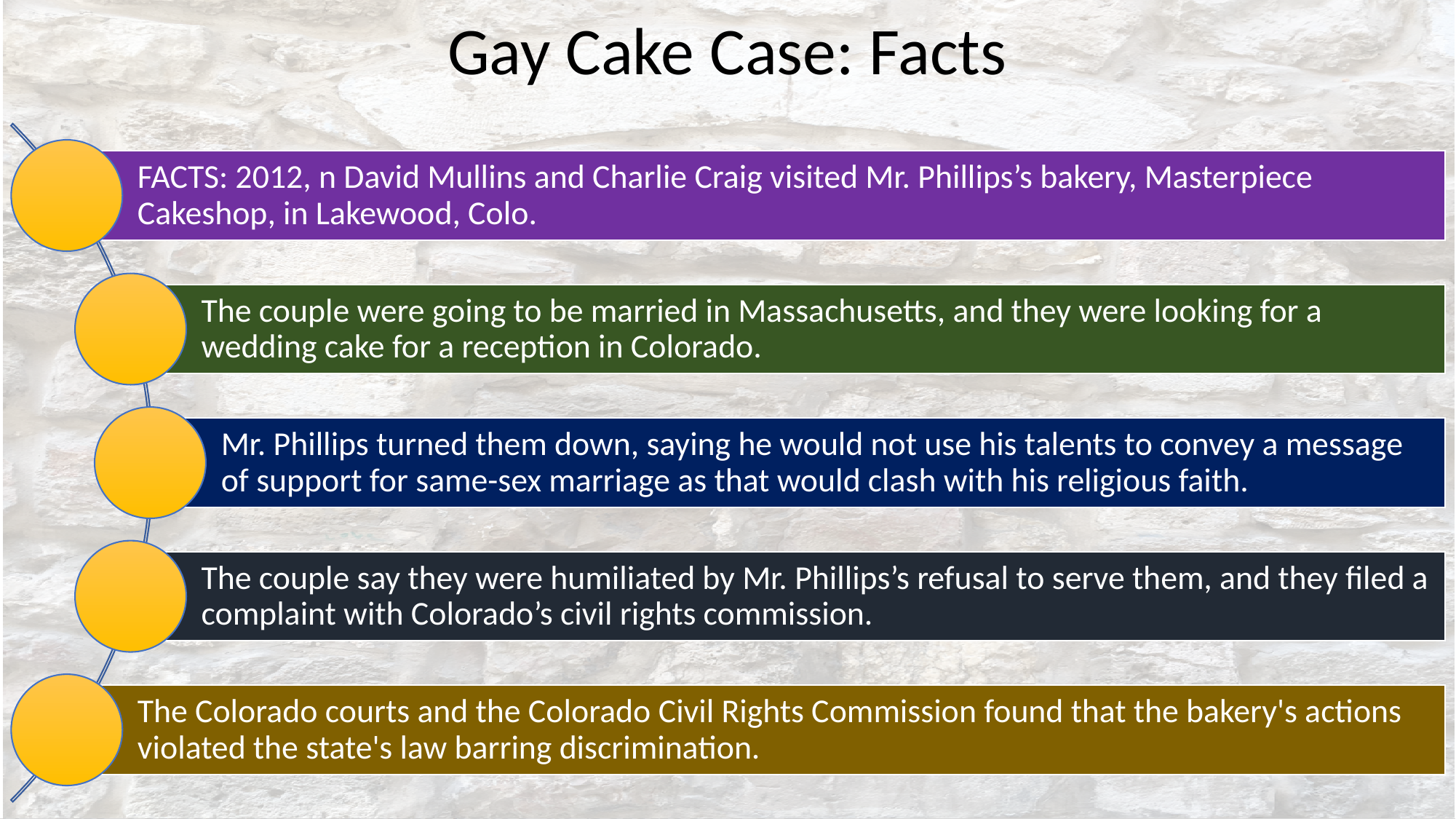

# Gay Cake Case: Facts
FACTS: 2012, n David Mullins and Charlie Craig visited Mr. Phillips’s bakery, Masterpiece Cakeshop, in Lakewood, Colo.
The couple were going to be married in Massachusetts, and they were looking for a wedding cake for a reception in Colorado.
Mr. Phillips turned them down, saying he would not use his talents to convey a message of support for same-sex marriage as that would clash with his religious faith.
The couple say they were humiliated by Mr. Phillips’s refusal to serve them, and they filed a complaint with Colorado’s civil rights commission.
The Colorado courts and the Colorado Civil Rights Commission found that the bakery's actions violated the state's law barring discrimination.